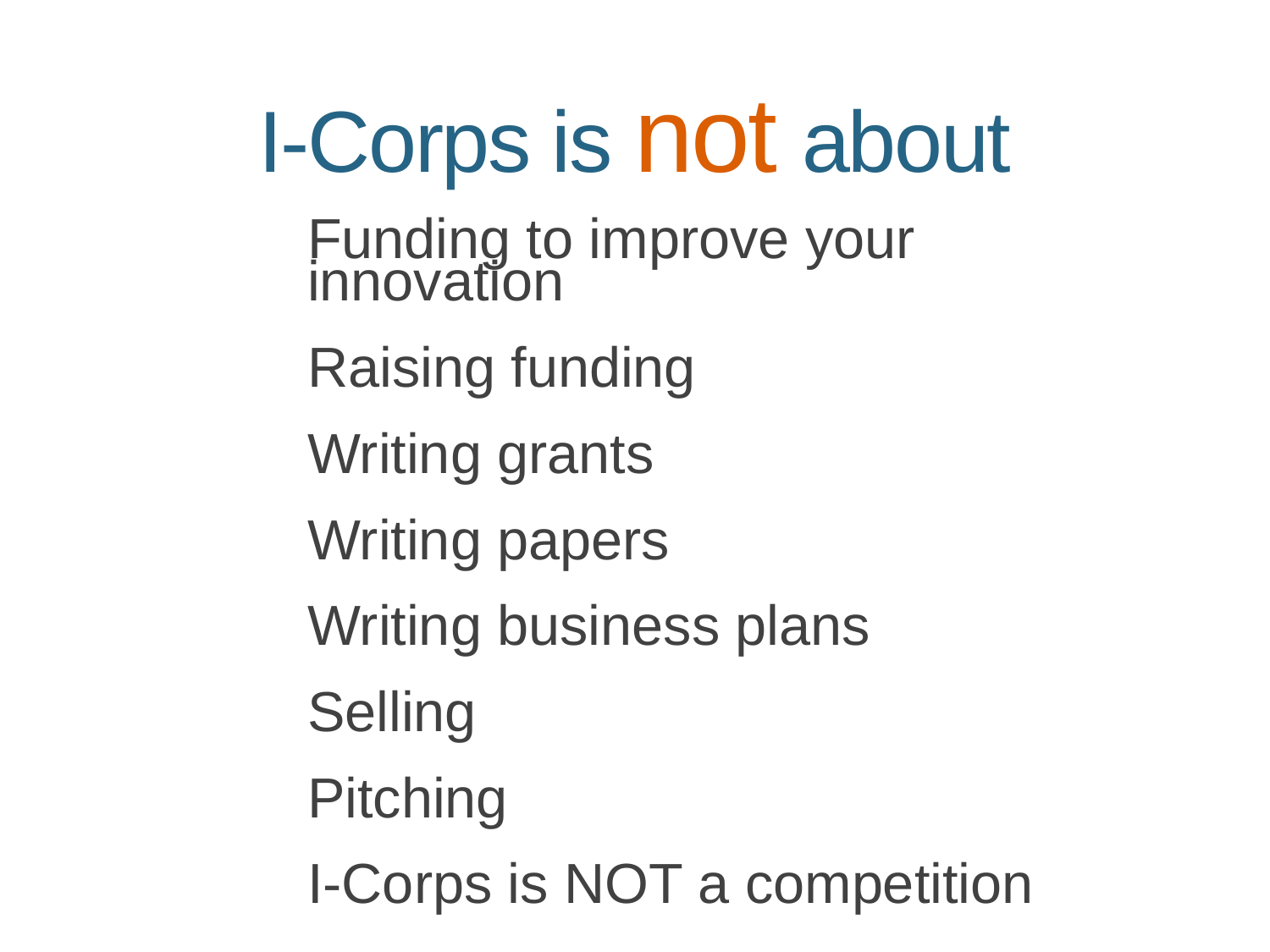

# I-Corps is not about

Funding to improve your innovation

Raising funding

Writing grants

Writing papers

Writing business plans

Selling

Pitching

I-Corps is NOT a competition